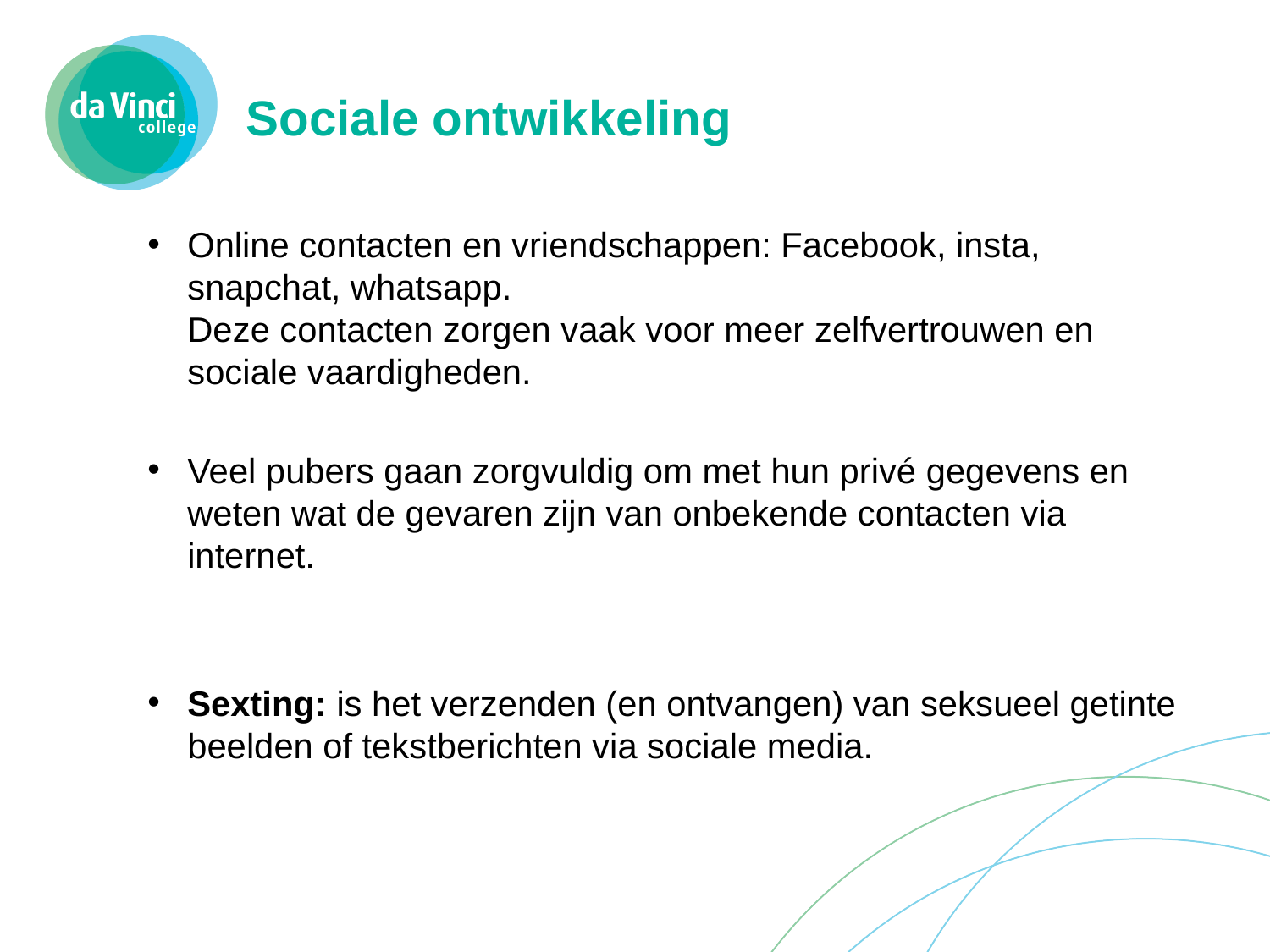

# Sociale ontwikkeling
Online contacten en vriendschappen: Facebook, insta, snapchat, whatsapp.
Deze contacten zorgen vaak voor meer zelfvertrouwen en sociale vaardigheden.

Veel pubers gaan zorgvuldig om met hun privé gegevens en weten wat de gevaren zijn van onbekende contacten via internet.

Sexting: is het verzenden (en ontvangen) van seksueel getinte beelden of tekstberichten via sociale media.